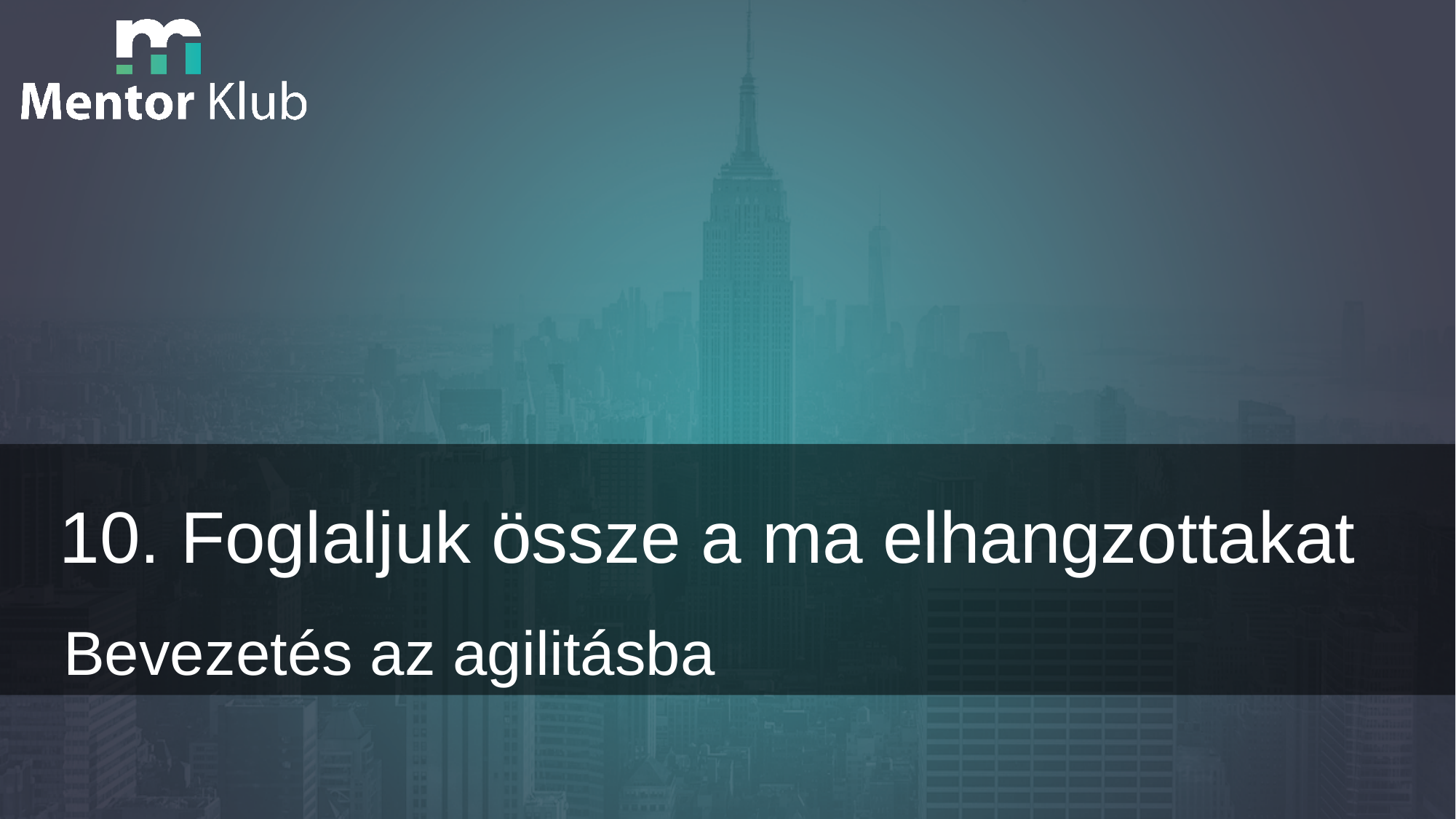

10. Foglaljuk össze a ma elhangzottakat
# Bevezetés az agilitásba